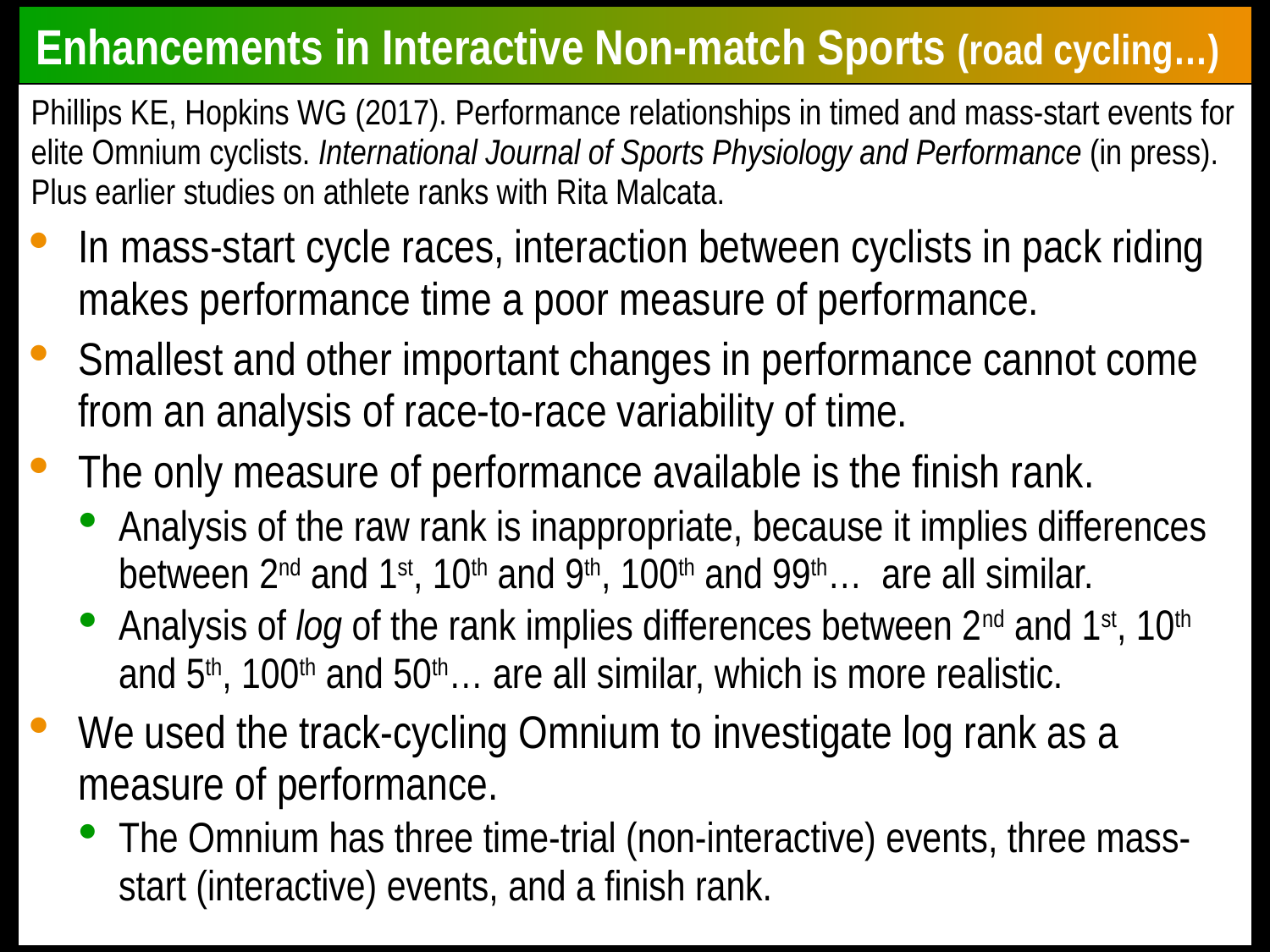

# Enhancements in Interactive Non-match Sports (road cycling…)
Phillips KE, Hopkins WG (2017). Performance relationships in timed and mass-start events for elite Omnium cyclists. International Journal of Sports Physiology and Performance (in press). Plus earlier studies on athlete ranks with Rita Malcata.
In mass-start cycle races, interaction between cyclists in pack riding makes performance time a poor measure of performance.
Smallest and other important changes in performance cannot come from an analysis of race-to-race variability of time.
The only measure of performance available is the finish rank.
Analysis of the raw rank is inappropriate, because it implies differences between 2nd and 1st, 10th and 9th, 100th and 99th…  are all similar.
Analysis of log of the rank implies differences between 2nd and 1st, 10th and 5th, 100th and 50th… are all similar, which is more realistic.
We used the track-cycling Omnium to investigate log rank as a measure of performance.
The Omnium has three time-trial (non-interactive) events, three mass-start (interactive) events, and a finish rank.